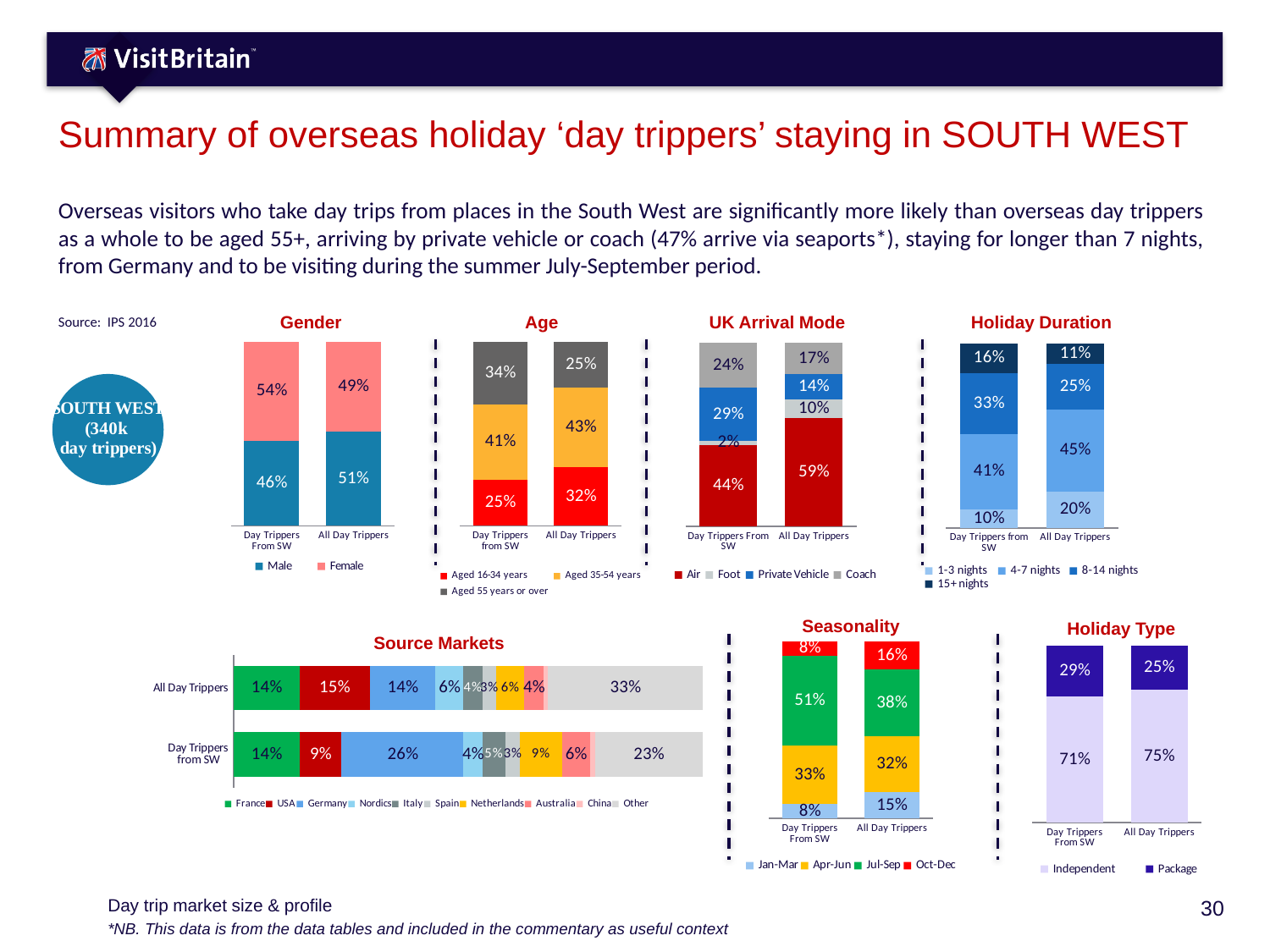

# Summary of overseas holiday ‘day trippers’ staying in SOUTH WEST
Overseas visitors who take day trips from places in the South West are significantly more likely than overseas day trippers as a whole to be aged 55+, arriving by private vehicle or coach (47% arrive via seaports*), staying for longer than 7 nights, from Germany and to be visiting during the summer July-September period.
Gender
Age
UK Arrival Mode
Holiday Duration
Source:  IPS 2016

### Chart

| Category | Male | Female |
|---|---|---|
| Day Trippers From SW | 0.46 | 0.54 |
| All Day Trippers | 0.51 | 0.49 |

### Chart

| Category | Aged 16-34 years | Aged 35-54 years | Aged 55 years or over |
|---|---|---|---|
| Day Trippers from SW | 0.25 | 0.41 | 0.34 |
| All Day Trippers | 0.32 | 0.43 | 0.25 |

### Chart

| Category | Air | Foot | Private Vehicle | Coach |
|---|---|---|---|---|
| Day Trippers From SW | 0.44 | 0.02 | 0.29 | 0.24 |
| All Day Trippers | 0.59 | 0.1 | 0.14 | 0.17 |

### Chart

| Category | 1-3 nights | 4-7 nights | 8-14 nights | 15+ nights |
|---|---|---|---|---|
| Day Trippers from SW | 0.1 | 0.41 | 0.33 | 0.16 |
| All Day Trippers | 0.2 | 0.45 | 0.25 | 0.11 |

### Chart

| Category | Series 1 |
|---|---|
|   | 100.0 |
Seasonality
Holiday Type
Source Markets

### Chart

| Category | Jan-Mar | Apr-Jun | Jul-Sep | Oct-Dec |
|---|---|---|---|---|
| Day Trippers From SW | 0.08 | 0.33 | 0.51 | 0.08 |
| All Day Trippers | 0.15 | 0.32 | 0.38 | 0.16 |

### Chart

| Category | Independent | Package |
|---|---|---|
| Day Trippers From SW | 0.71 | 0.29 |
| All Day Trippers | 0.75 | 0.25 |

### Chart

| Category | France | USA | Germany | Nordics | Italy | Spain | Netherlands | Australia | China | Other |
|---|---|---|---|---|---|---|---|---|---|---|
| Day Trippers from SW | 0.14 | 0.09 | 0.26 | 0.04 | 0.05 | 0.03 | 0.09 | 0.06 | 0.01 | 0.23 |
| All Day Trippers | 0.14 | 0.15 | 0.14 | 0.06 | 0.04 | 0.03 | 0.06 | 0.04 | 0.01 | 0.33 |
Day trip market size & profile
*NB. This data is from the data tables and included in the commentary as useful context